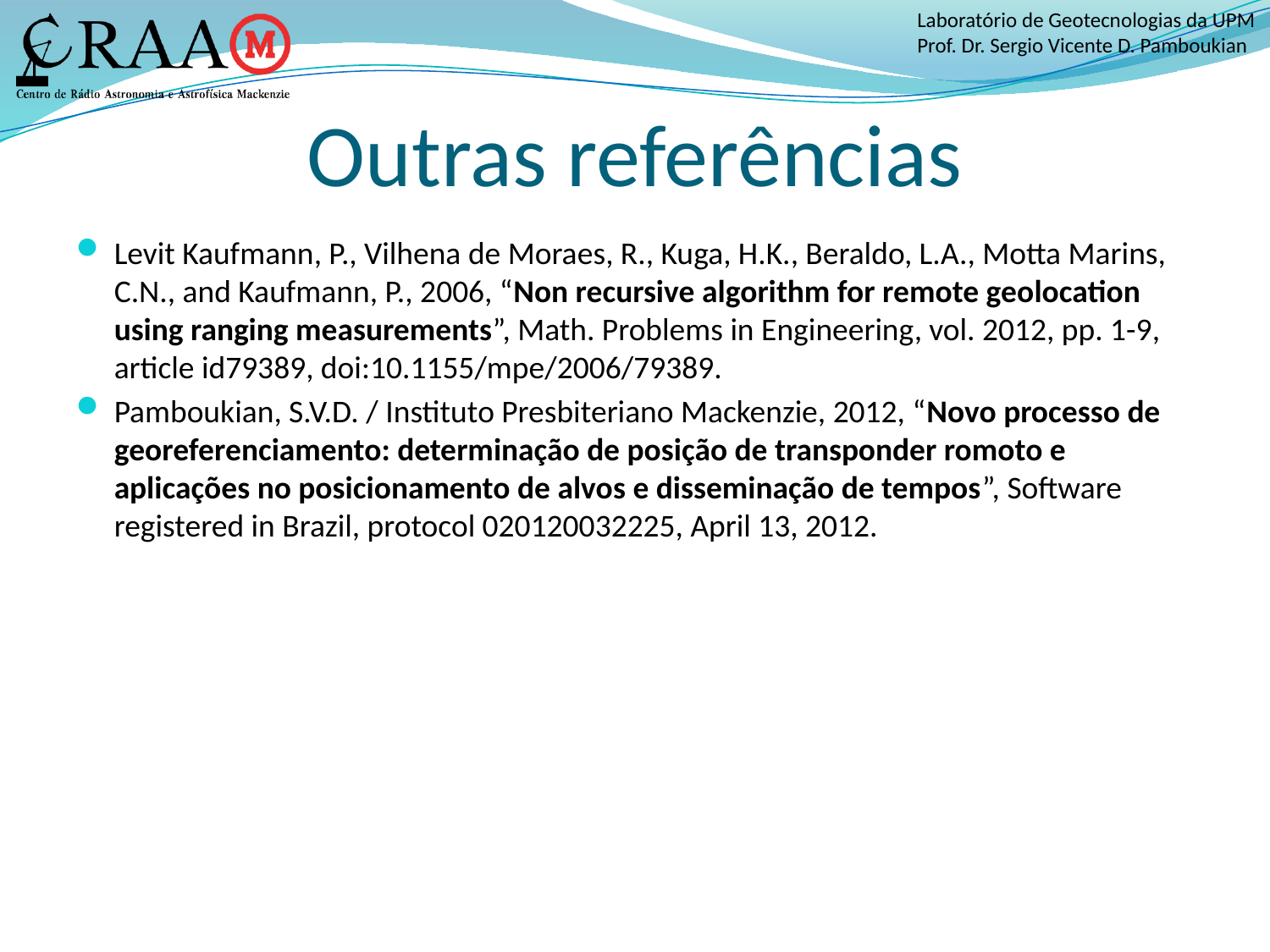

# Outras referências
Levit Kaufmann, P., Vilhena de Moraes, R., Kuga, H.K., Beraldo, L.A., Motta Marins, C.N., and Kaufmann, P., 2006, “Non recursive algorithm for remote geolocation using ranging measurements”, Math. Problems in Engineering, vol. 2012, pp. 1-9, article id79389, doi:10.1155/mpe/2006/79389.
Pamboukian, S.V.D. / Instituto Presbiteriano Mackenzie, 2012, “Novo processo de georeferenciamento: determinação de posição de transponder romoto e aplicações no posicionamento de alvos e disseminação de tempos”, Software registered in Brazil, protocol 020120032225, April 13, 2012.